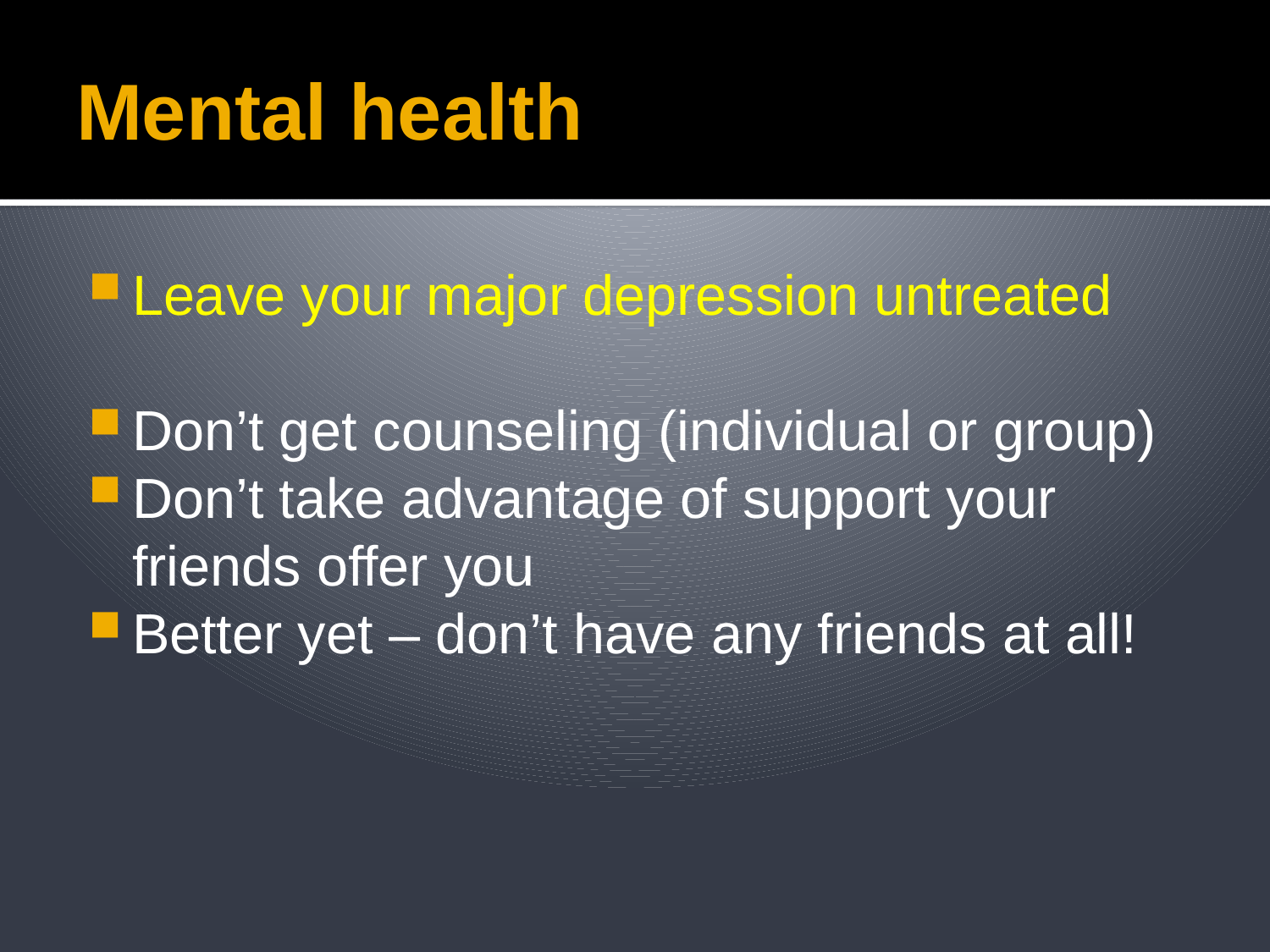

# Mental health
Leave your major depression untreated

Don’t get counseling (individual or group)
Don’t take advantage of support your friends offer you
Better yet – don’t have any friends at all!